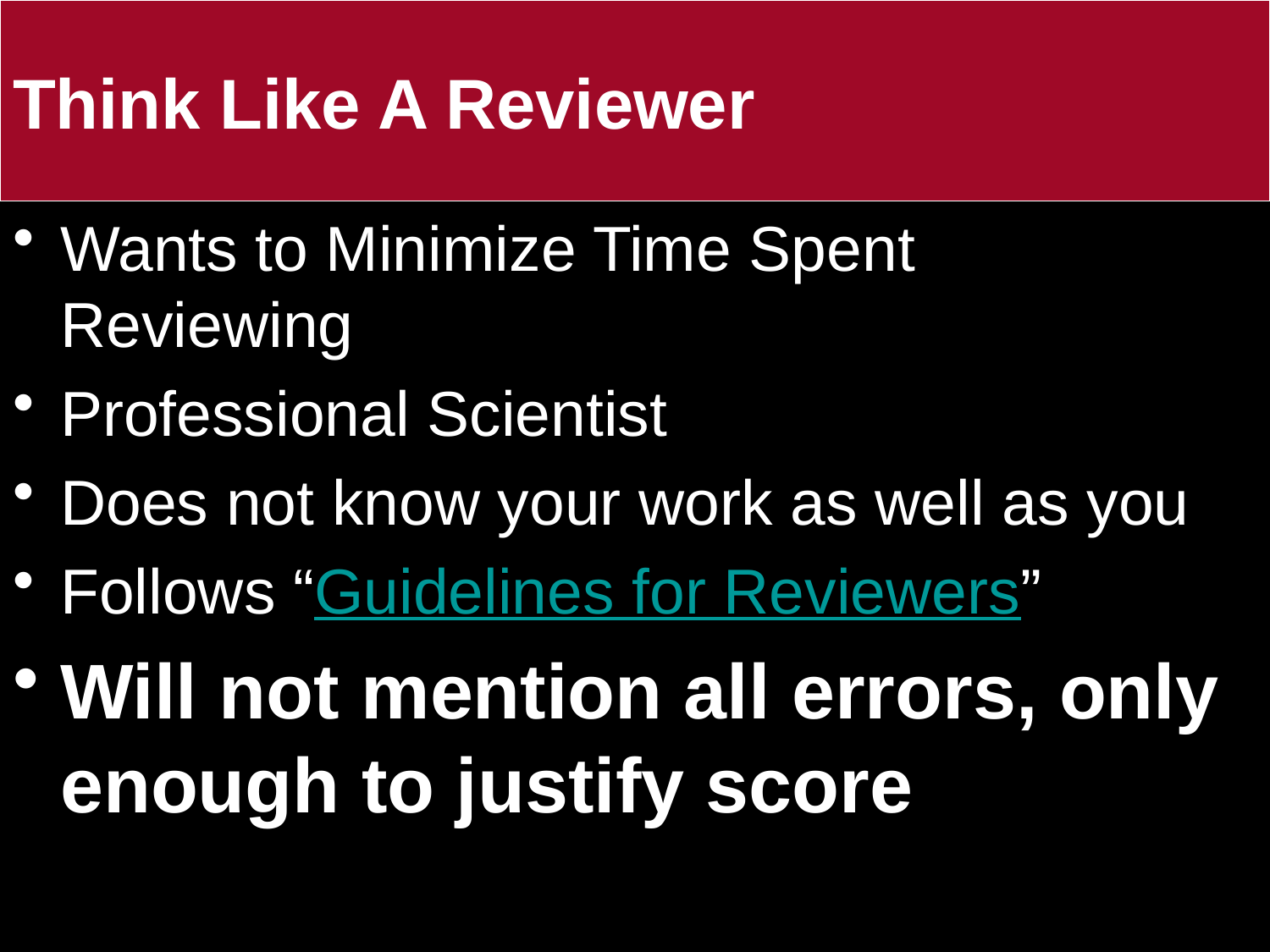

# Think Like A Reviewer
Wants to Minimize Time Spent Reviewing
Professional Scientist
Does not know your work as well as you
Follows “Guidelines for Reviewers”
Will not mention all errors, only enough to justify score